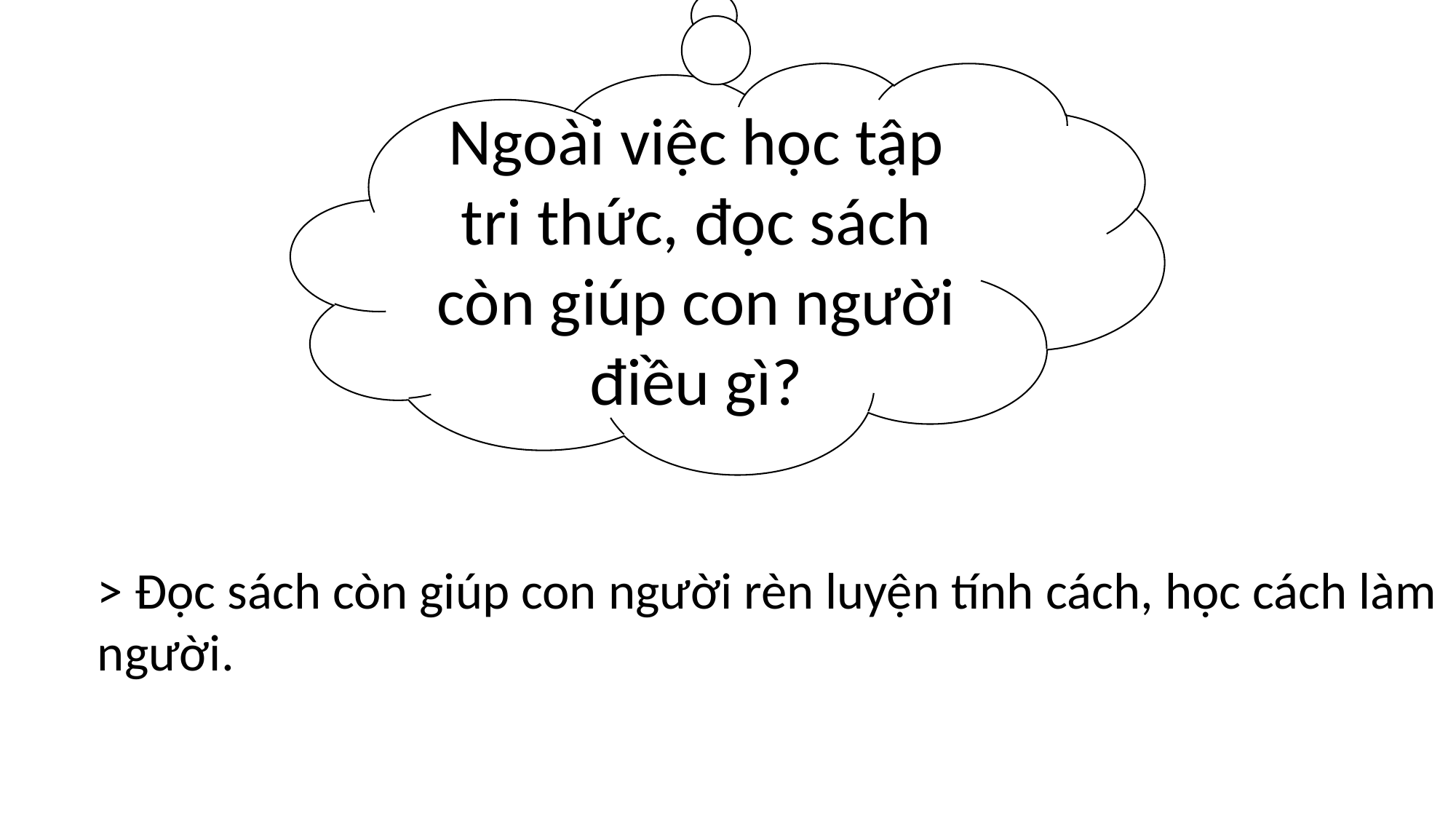

Ngoài việc học tập tri thức, đọc sách còn giúp con người điều gì?
> Đọc sách còn giúp con người rèn luyện tính cách, học cách làm người.